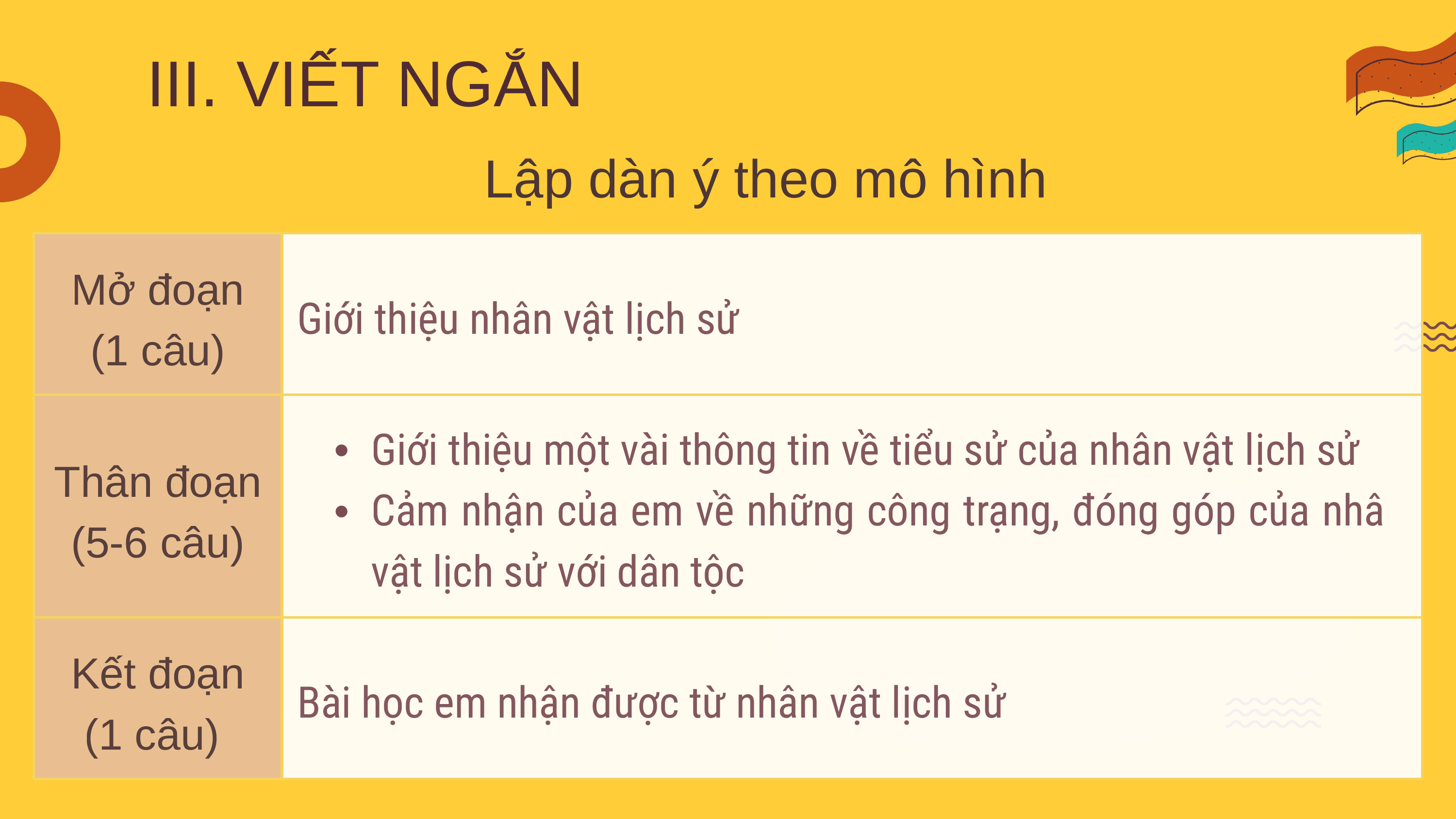

III. VIẾT NGẮN

Lập dàn ý theo mô hình
| Mở đoạn (1 câu) | Giới thiệu nhân vật lịch sử |
| --- | --- |
| Thân đoạn (5-6 câu) | Giới thiệu một vài thông tin về tiểu sử của nhân vật lịch sử Cảm nhận của em về những công trạng, đóng góp của nhân vật lịch sử với dân tộc |
| Kết đoạn (1 câu) | Bài học em nhận được từ nhân vật lịch sử |